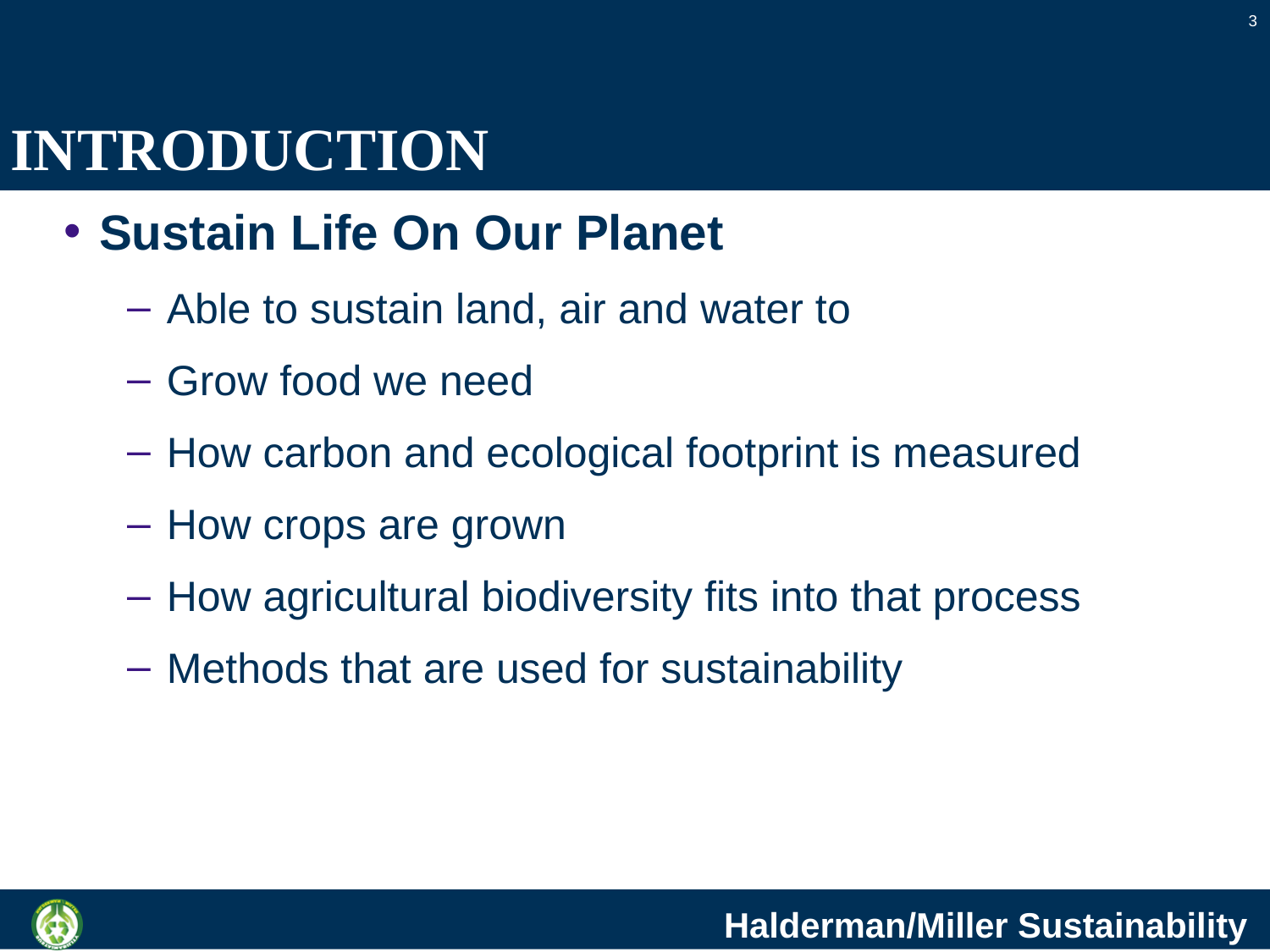

3
# INTRODUCTION
Sustain Life On Our Planet
Able to sustain land, air and water to
Grow food we need
How carbon and ecological footprint is measured
How crops are grown
How agricultural biodiversity fits into that process
Methods that are used for sustainability